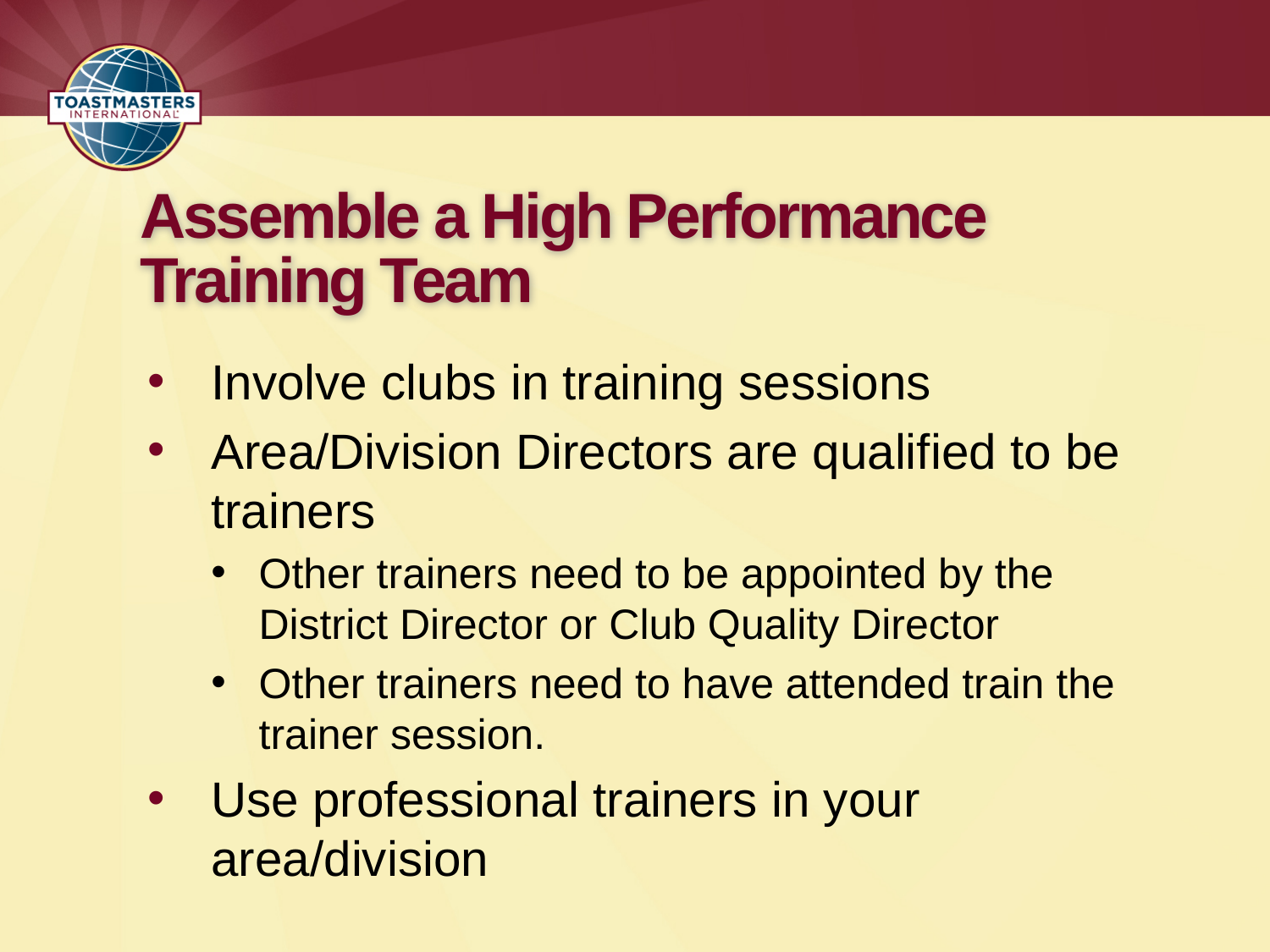

# Assemble a High Performance Training Team

Involve clubs in training sessions
Area/Division Directors are qualified to be trainers
Other trainers need to be appointed by the District Director or Club Quality Director
Other trainers need to have attended train the trainer session.
Use professional trainers in your area/division